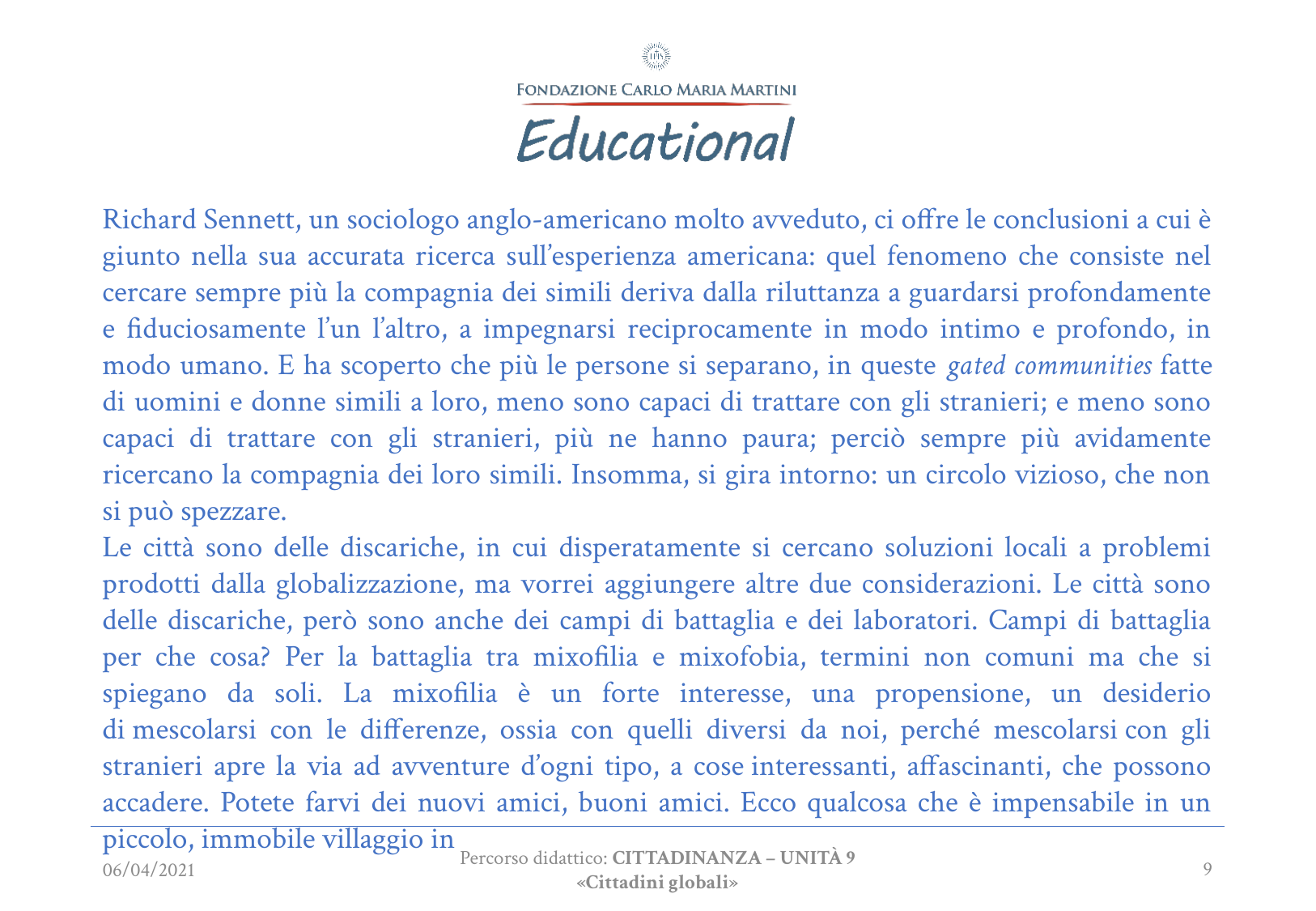

Richard Sennett, un sociologo anglo-americano molto avveduto, ci offre le conclusioni a cui è giunto nella sua accurata ricerca sull’esperienza americana: quel fenomeno che consiste nel cercare sempre più la compagnia dei simili deriva dalla riluttanza a guardarsi profondamente e fiduciosamente l’un l’altro, a impegnarsi reciprocamente in modo intimo e profondo, in modo umano. E ha scoperto che più le persone si separano, in queste gated communities fatte di uomini e donne simili a loro, meno sono capaci di trattare con gli stranieri; e meno sono capaci di trattare con gli stranieri, più ne hanno paura; perciò sempre più avidamente ricercano la compagnia dei loro simili. Insomma, si gira intorno: un circolo vizioso, che non si può spezzare.
Le città sono delle discariche, in cui disperatamente si cercano soluzioni locali a problemi prodotti dalla globalizzazione, ma vorrei aggiungere altre due considerazioni. Le città sono delle discariche, però sono anche dei campi di battaglia e dei laboratori. Campi di battaglia per che cosa? Per la battaglia tra mixofilia e mixofobia, termini non comuni ma che si spiegano da soli. La mixofilia è un forte interesse, una propensione, un desiderio di mescolarsi con le differenze, ossia con quelli diversi da noi, perché mescolarsi con gli stranieri apre la via ad avventure d’ogni tipo, a cose interessanti, affascinanti, che possono accadere. Potete farvi dei nuovi amici, buoni amici. Ecco qualcosa che è impensabile in un piccolo, immobile villaggio in
06/04/2021
Percorso didattico: CITTADINANZA – unità 9 «Cittadini globali»
9